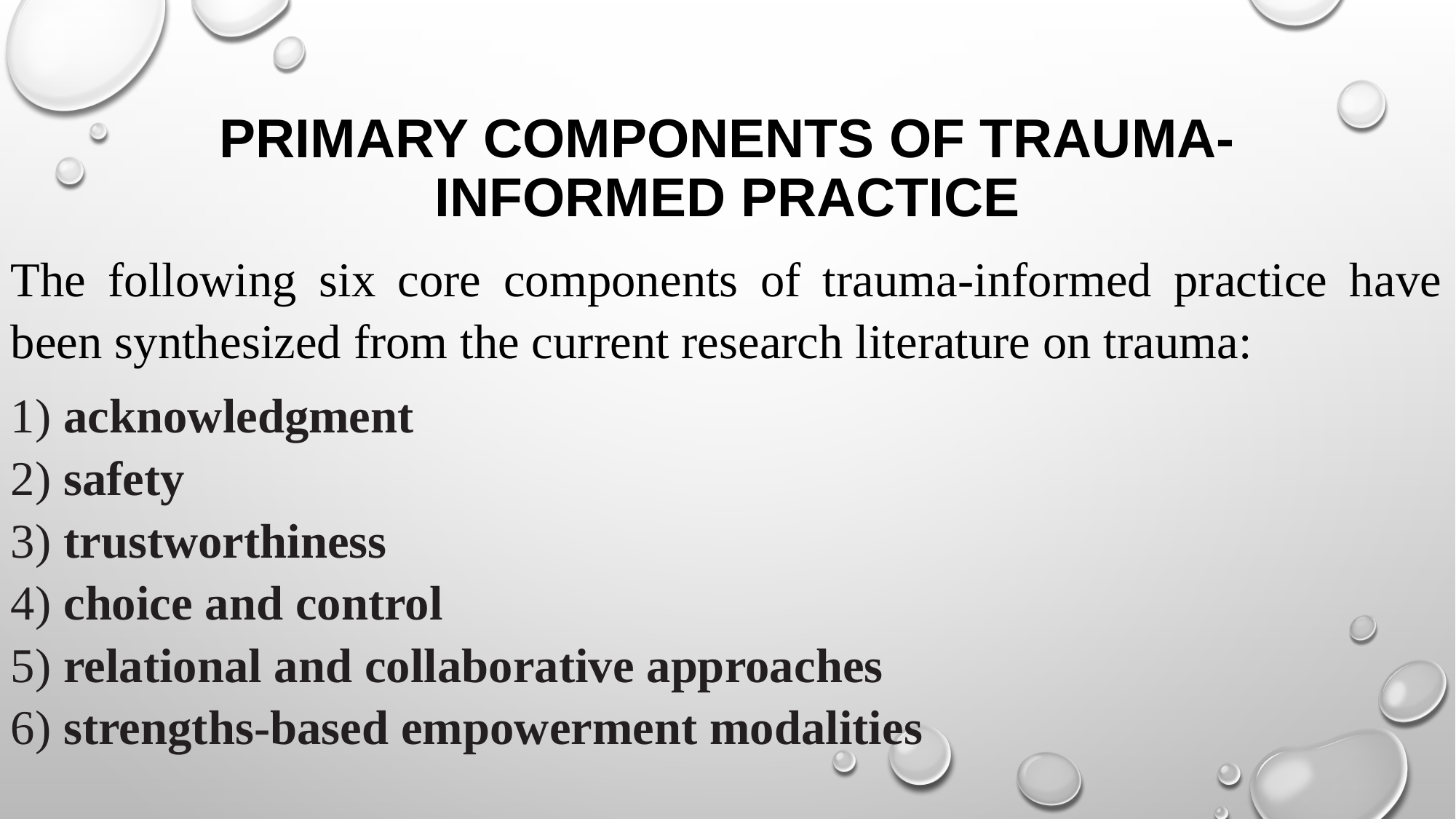

# PRIMARY COMPONENTS OF TRAUMA-INFORMED PRACTICE
The following six core components of trauma-informed practice have been synthesized from the current research literature on trauma:
1) acknowledgment
2) safety
3) trustworthiness
4) choice and control
5) relational and collaborative approaches
6) strengths-based empowerment modalities